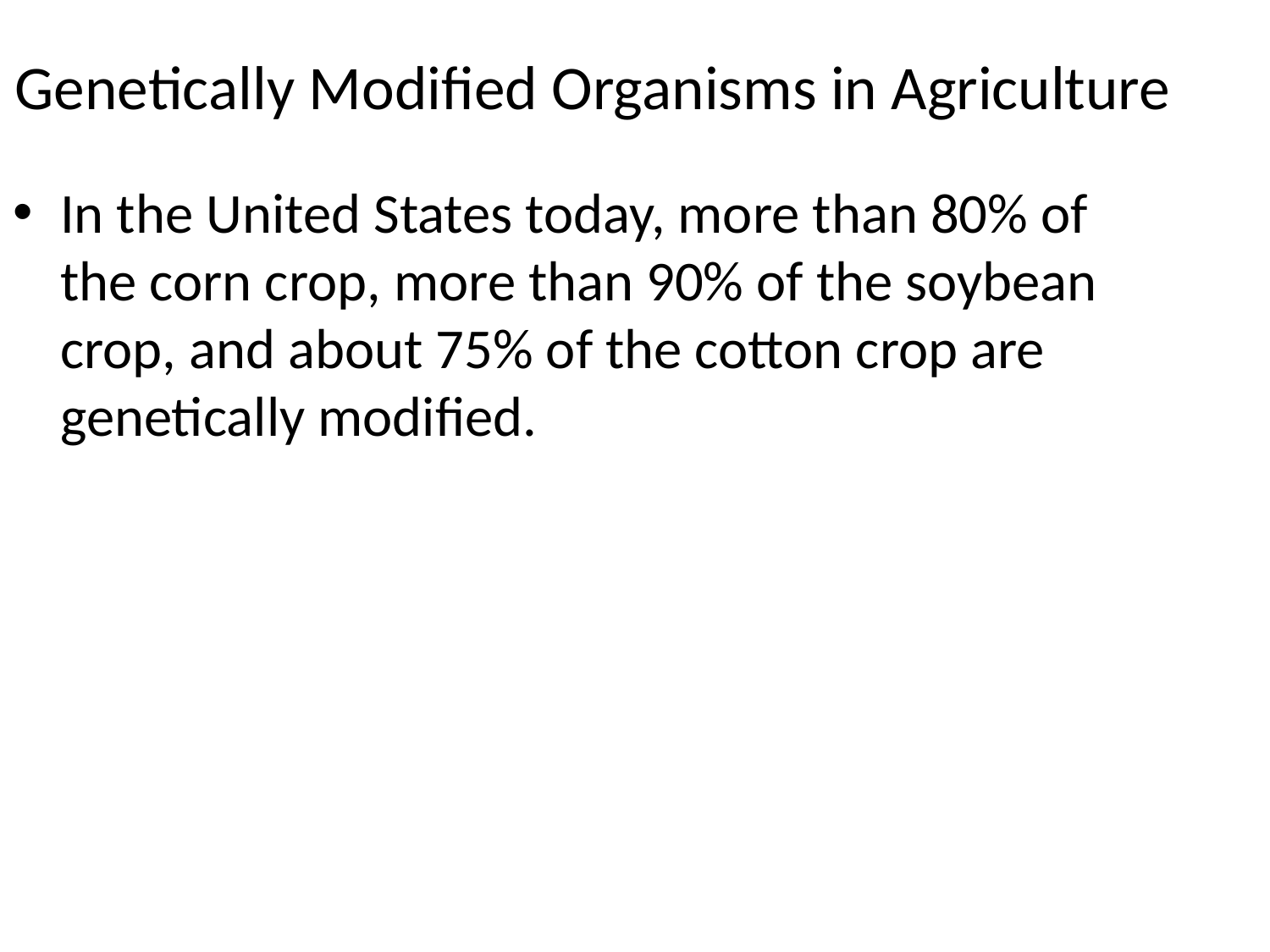

Genetically Modified Organisms in Agriculture
In the United States today, more than 80% of the corn crop, more than 90% of the soybean crop, and about 75% of the cotton crop are genetically modified.